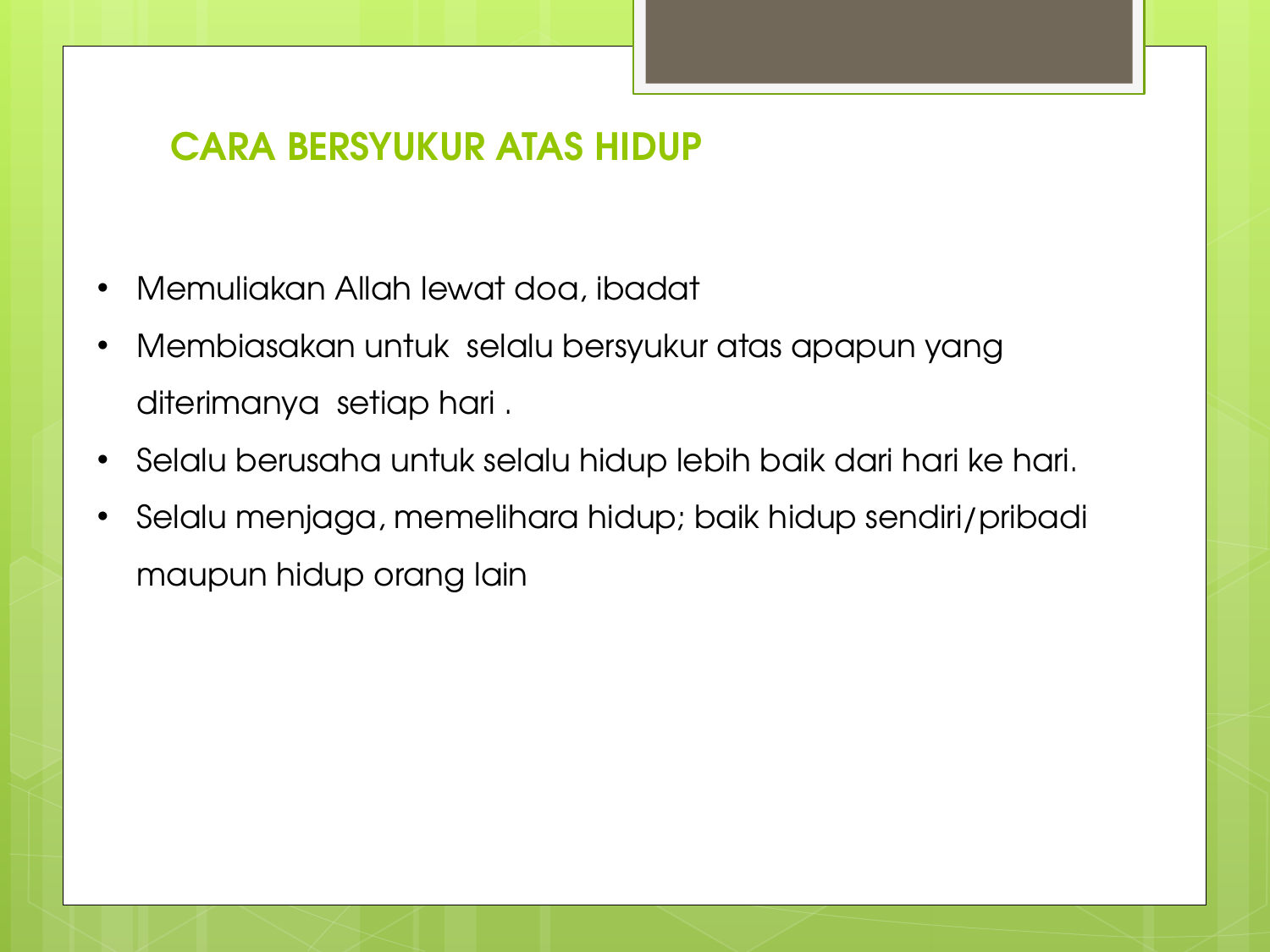

# CARA BERSYUKUR ATAS HIDUP
Memuliakan Allah lewat doa, ibadat
Membiasakan untuk  selalu bersyukur atas apapun yang diterimanya  setiap hari .
Selalu berusaha untuk selalu hidup lebih baik dari hari ke hari.
Selalu menjaga, memelihara hidup; baik hidup sendiri/pribadi maupun hidup orang lain